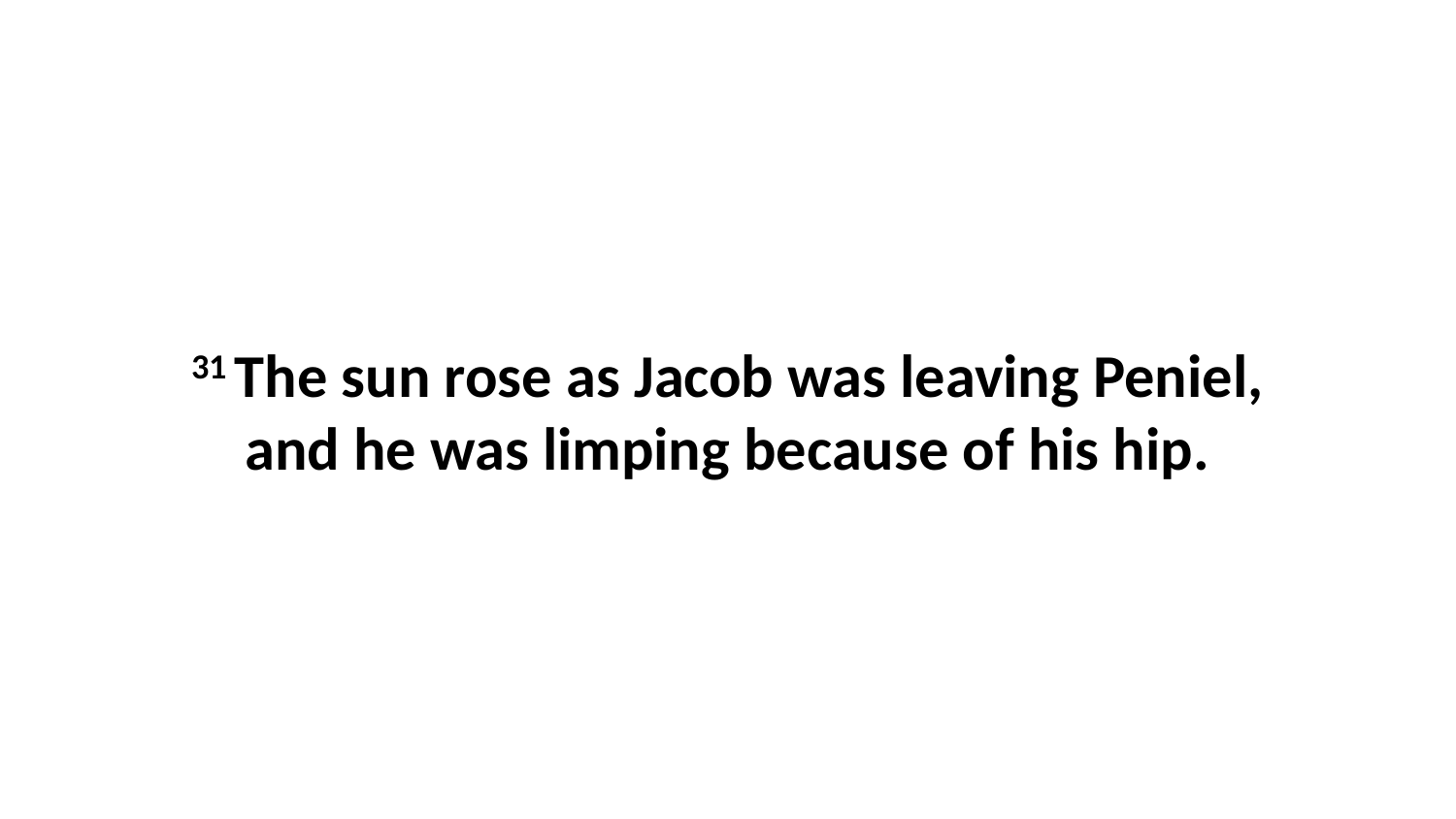

31 The sun rose as Jacob was leaving Peniel, and he was limping because of his hip.